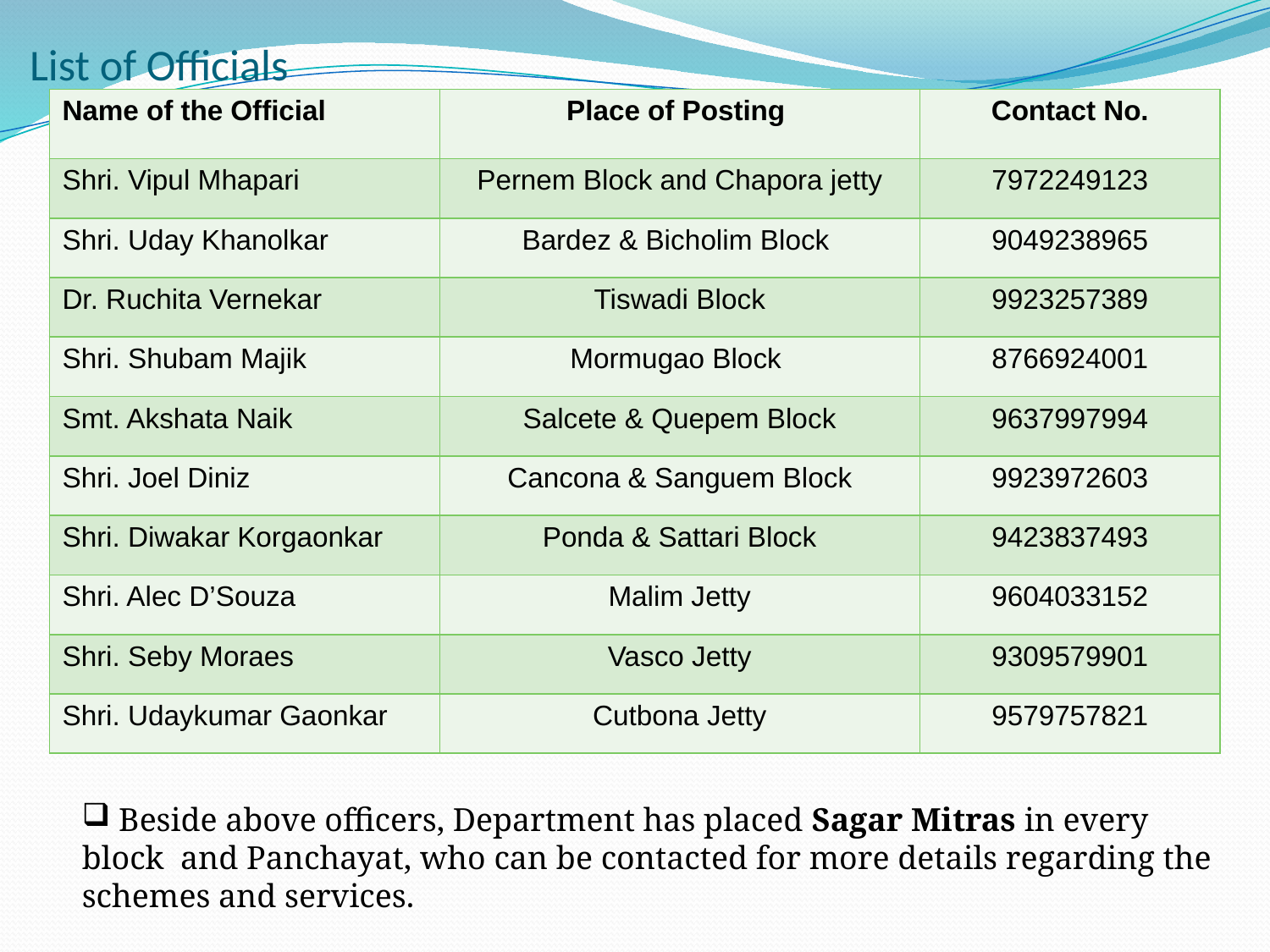

# List of Officials
| Name of the Official | Place of Posting | Contact No. |
| --- | --- | --- |
| Shri. Vipul Mhapari | Pernem Block and Chapora jetty | 7972249123 |
| Shri. Uday Khanolkar | Bardez & Bicholim Block | 9049238965 |
| Dr. Ruchita Vernekar | Tiswadi Block | 9923257389 |
| Shri. Shubam Majik | Mormugao Block | 8766924001 |
| Smt. Akshata Naik | Salcete & Quepem Block | 9637997994 |
| Shri. Joel Diniz | Cancona & Sanguem Block | 9923972603 |
| Shri. Diwakar Korgaonkar | Ponda & Sattari Block | 9423837493 |
| Shri. Alec D’Souza | Malim Jetty | 9604033152 |
| Shri. Seby Moraes | Vasco Jetty | 9309579901 |
| Shri. Udaykumar Gaonkar | Cutbona Jetty | 9579757821 |
 Beside above officers, Department has placed Sagar Mitras in every block  and Panchayat, who can be contacted for more details regarding the schemes and services.